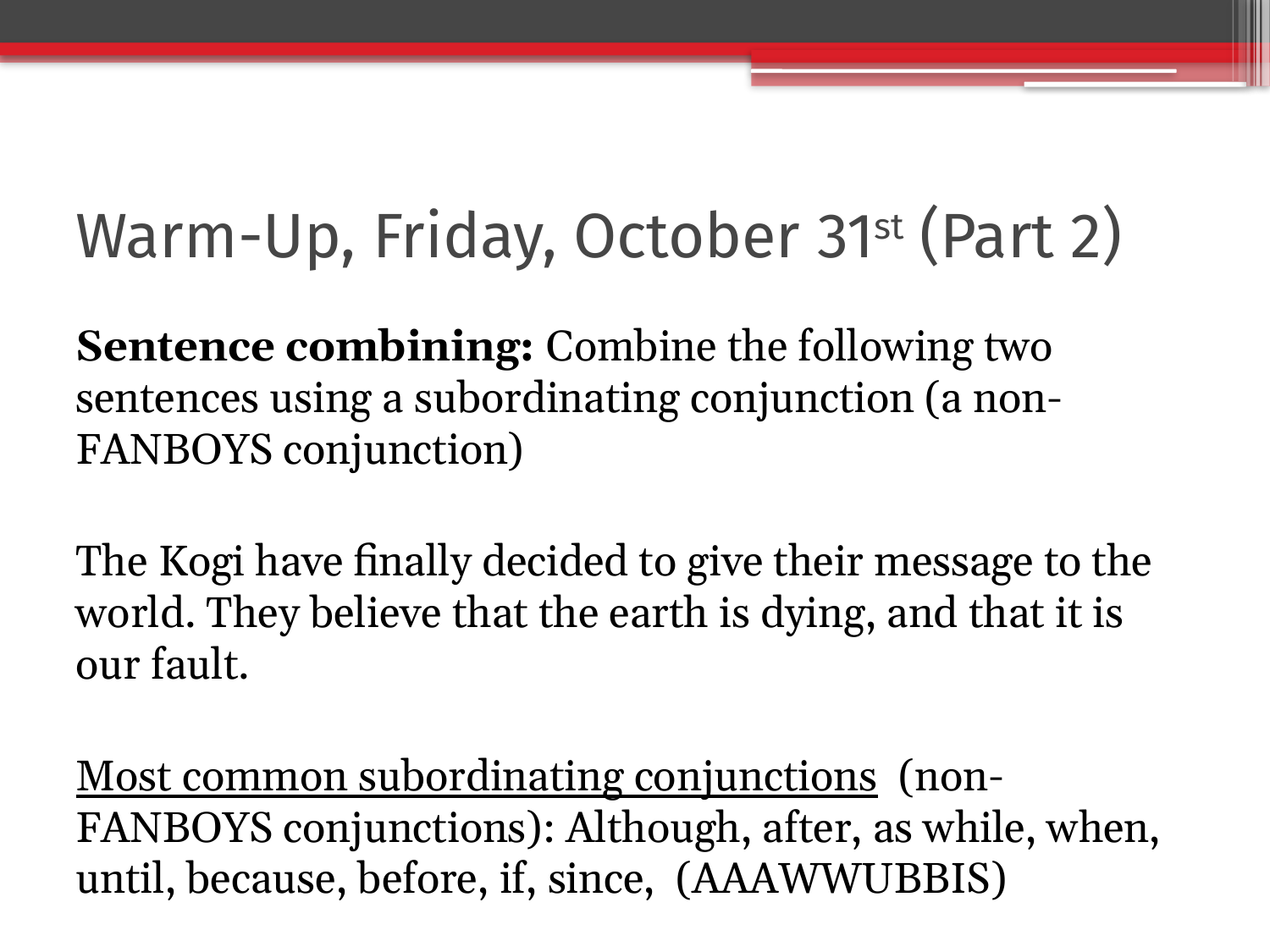

# Warm-Up, Friday, October 31st (Part 2)
Sentence combining: Combine the following two sentences using a subordinating conjunction (a non-FANBOYS conjunction)

The Kogi have finally decided to give their message to the world. They believe that the earth is dying, and that it is our fault.

Most common subordinating conjunctions  (non-FANBOYS conjunctions): Although, after, as while, when, until, because, before, if, since,  (AAAWWUBBIS)